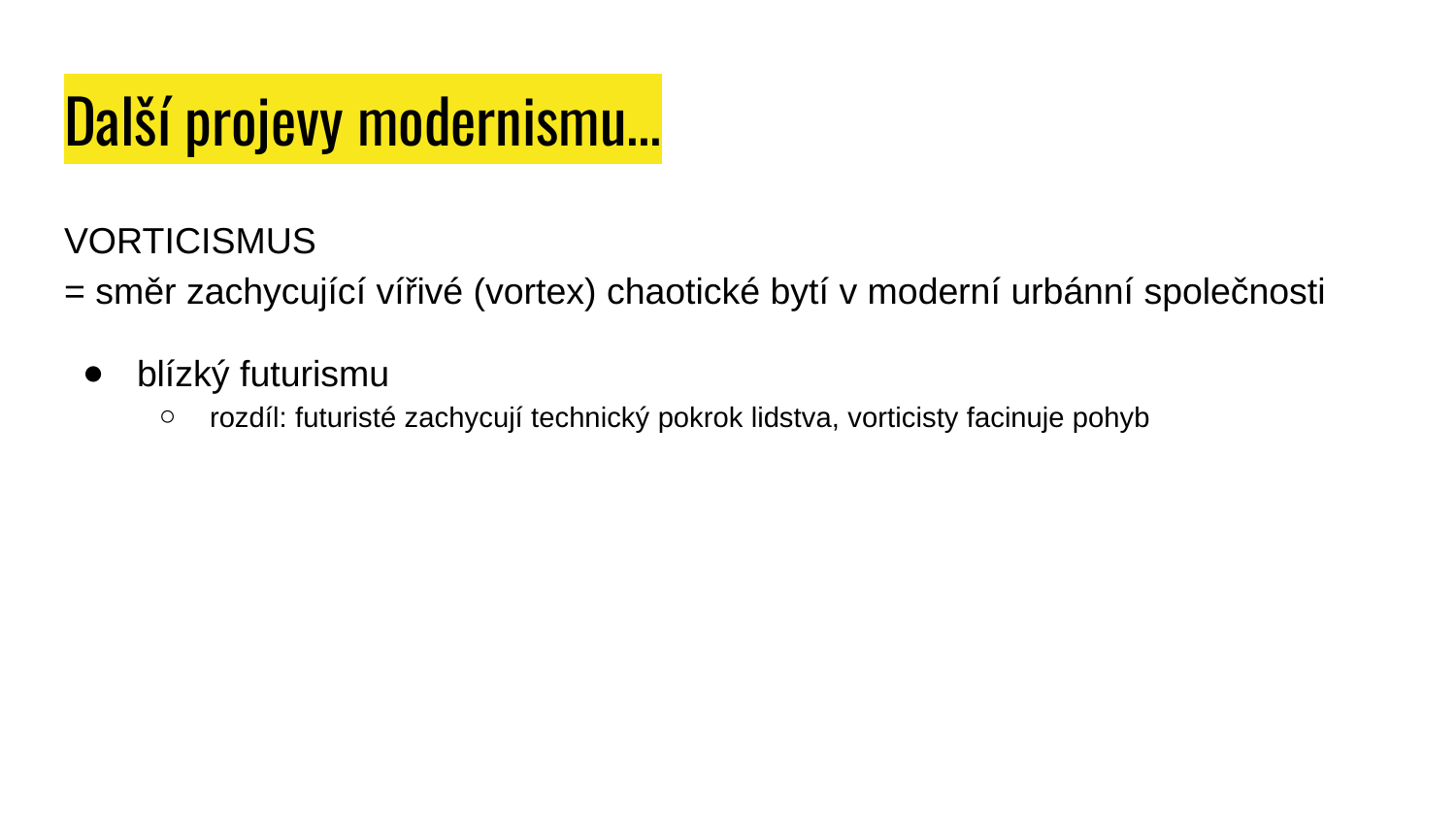

# Další projevy modernismu...
VORTICISMUS
= směr zachycující vířivé (vortex) chaotické bytí v moderní urbánní společnosti
blízký futurismu
rozdíl: futuristé zachycují technický pokrok lidstva, vorticisty facinuje pohyb